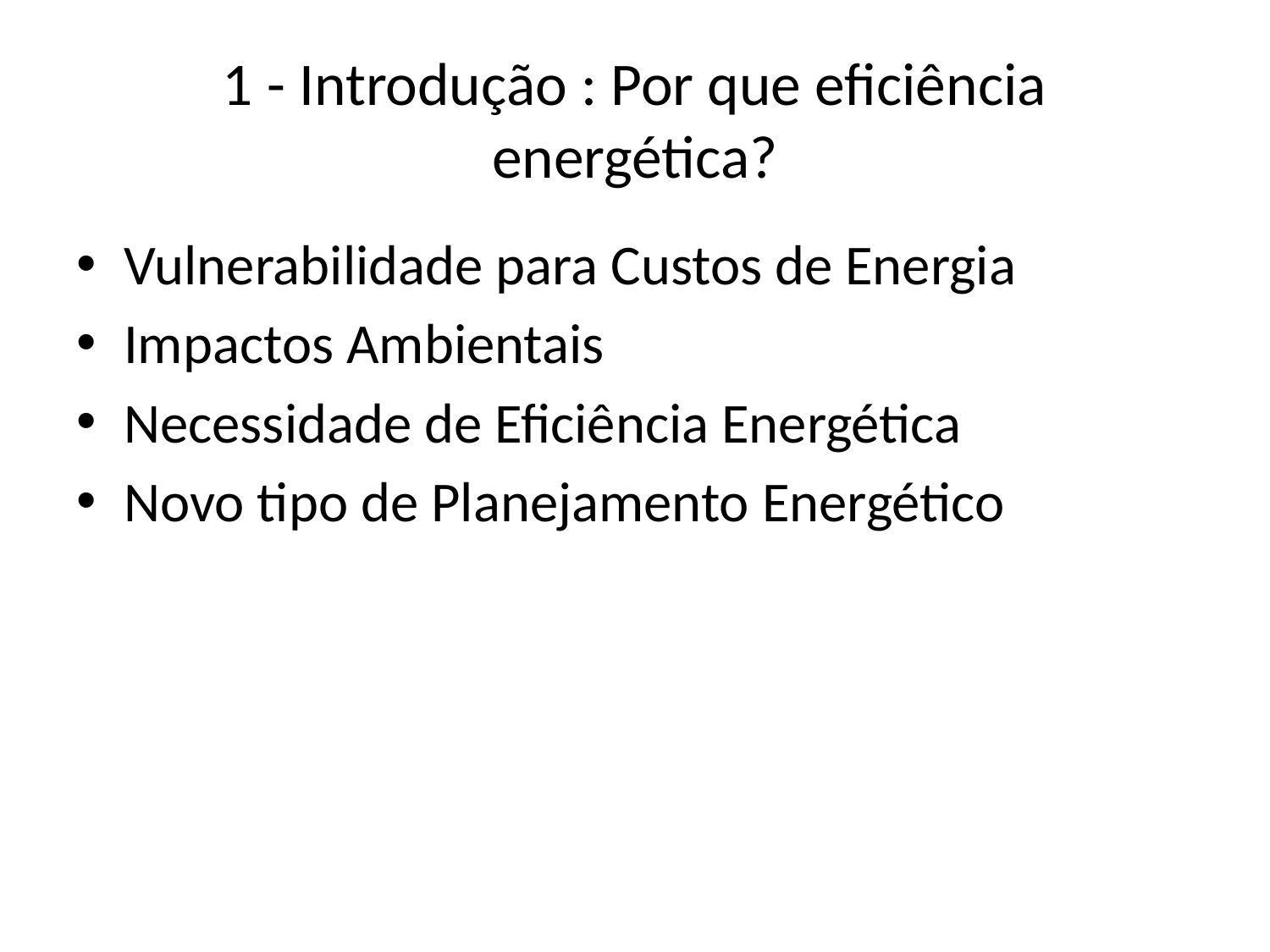

# 1 - Introdução : Por que eficiência energética?
Vulnerabilidade para Custos de Energia
Impactos Ambientais
Necessidade de Eficiência Energética
Novo tipo de Planejamento Energético